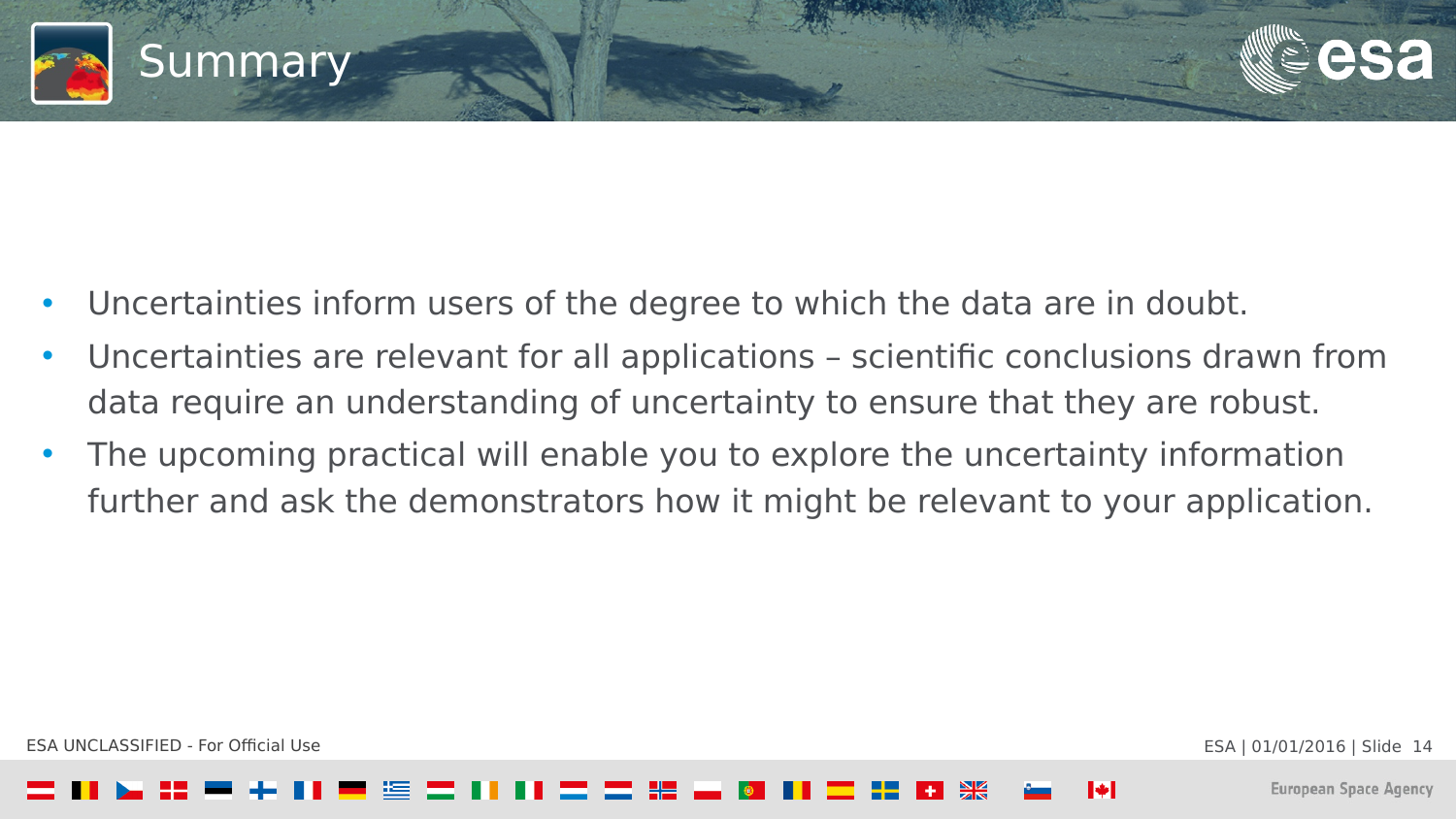

# Summary
Uncertainties inform users of the degree to which the data are in doubt.
Uncertainties are relevant for all applications – scientific conclusions drawn from data require an understanding of uncertainty to ensure that they are robust.
The upcoming practical will enable you to explore the uncertainty information further and ask the demonstrators how it might be relevant to your application.